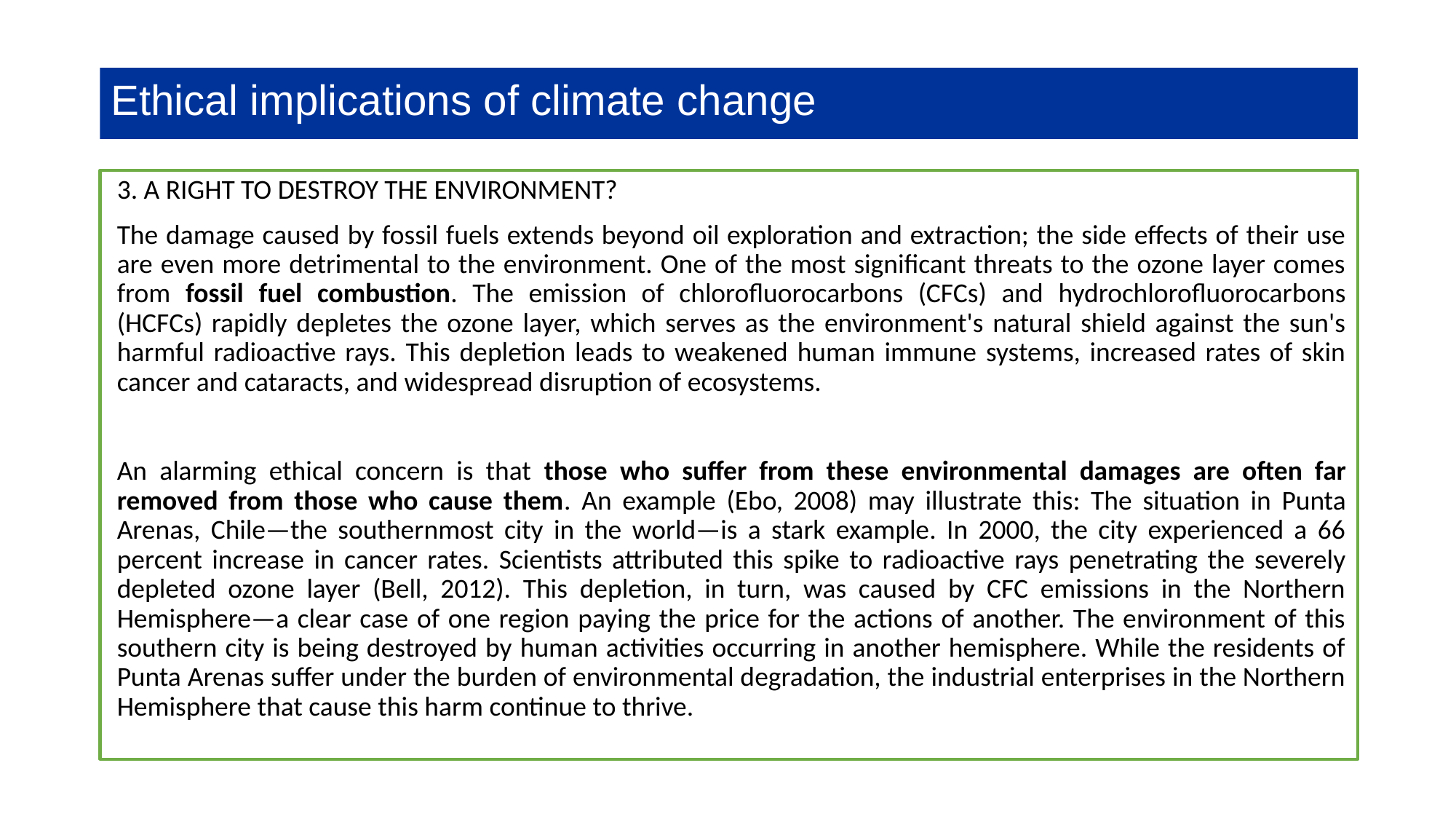

# Ethical implications of climate change
3. A RIGHT TO DESTROY THE ENVIRONMENT?
The damage caused by fossil fuels extends beyond oil exploration and extraction; the side effects of their use are even more detrimental to the environment. One of the most significant threats to the ozone layer comes from fossil fuel combustion. The emission of chlorofluorocarbons (CFCs) and hydrochlorofluorocarbons (HCFCs) rapidly depletes the ozone layer, which serves as the environment's natural shield against the sun's harmful radioactive rays. This depletion leads to weakened human immune systems, increased rates of skin cancer and cataracts, and widespread disruption of ecosystems.

An alarming ethical concern is that those who suffer from these environmental damages are often far removed from those who cause them. An example (Ebo, 2008) may illustrate this: The situation in Punta Arenas, Chile—the southernmost city in the world—is a stark example. In 2000, the city experienced a 66 percent increase in cancer rates. Scientists attributed this spike to radioactive rays penetrating the severely depleted ozone layer (Bell, 2012). This depletion, in turn, was caused by CFC emissions in the Northern Hemisphere—a clear case of one region paying the price for the actions of another. The environment of this southern city is being destroyed by human activities occurring in another hemisphere. While the residents of Punta Arenas suffer under the burden of environmental degradation, the industrial enterprises in the Northern Hemisphere that cause this harm continue to thrive.